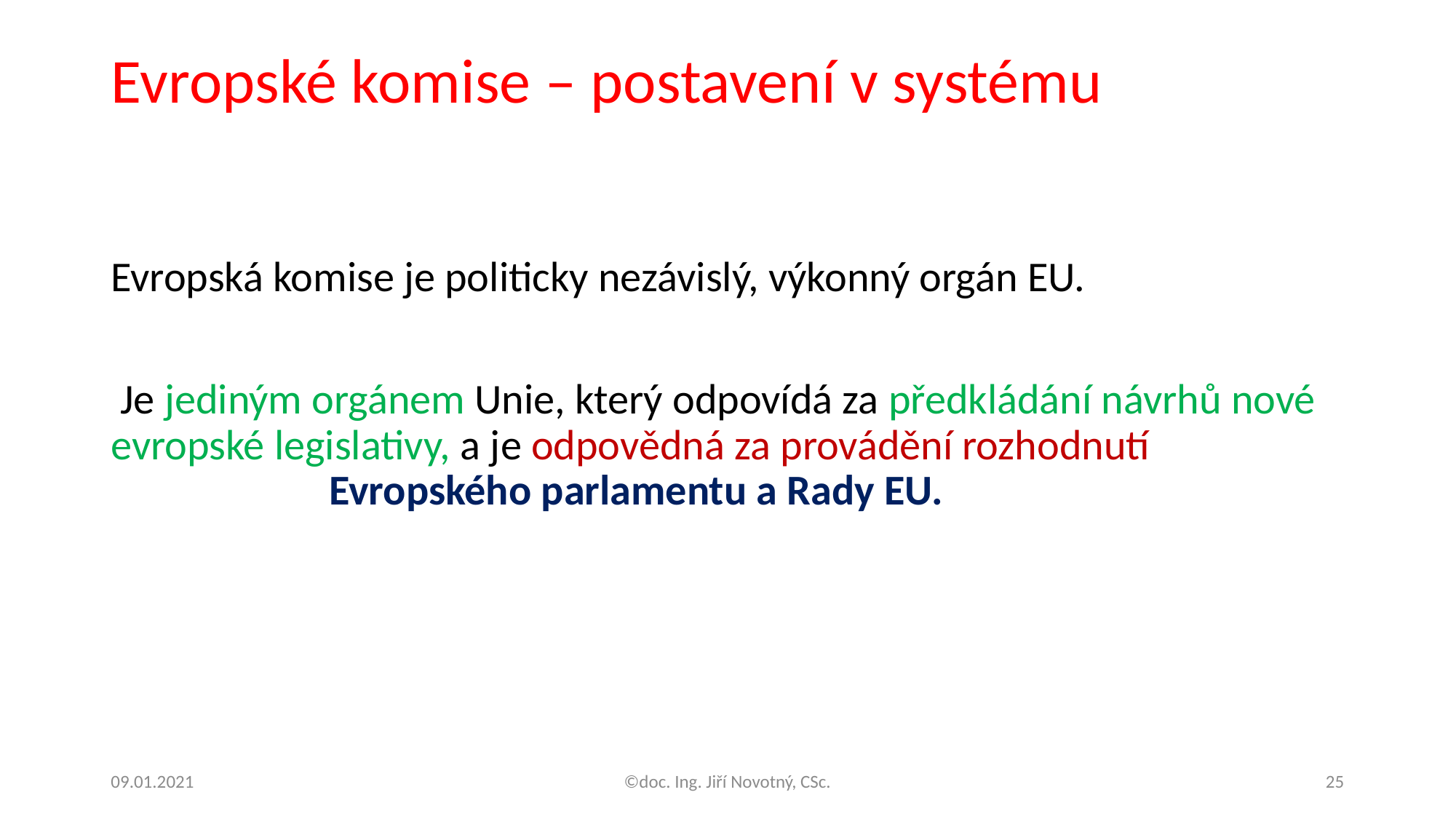

# Evropské komise – postavení v systému

Evropská komise je politicky nezávislý, výkonný orgán EU.

 Je jediným orgánem Unie, který odpovídá za předkládání návrhů nové evropské legislativy, a je odpovědná za provádění rozhodnutí 				Evropského parlamentu a Rady EU.
09.01.2021
©doc. Ing. Jiří Novotný, CSc.
25